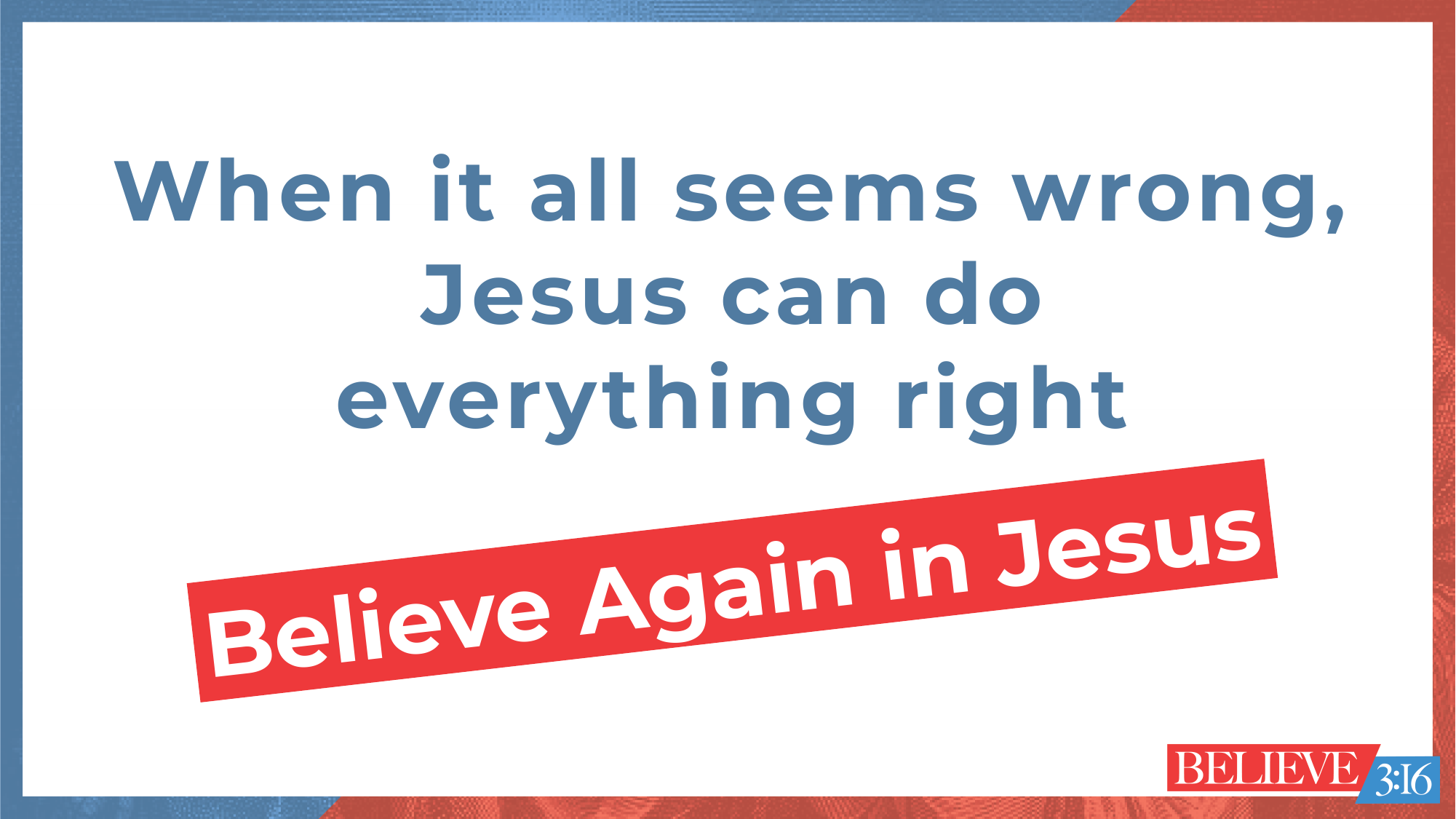

When it all seems wrong, Jesus can do
everything right

Believe Again in Jesus